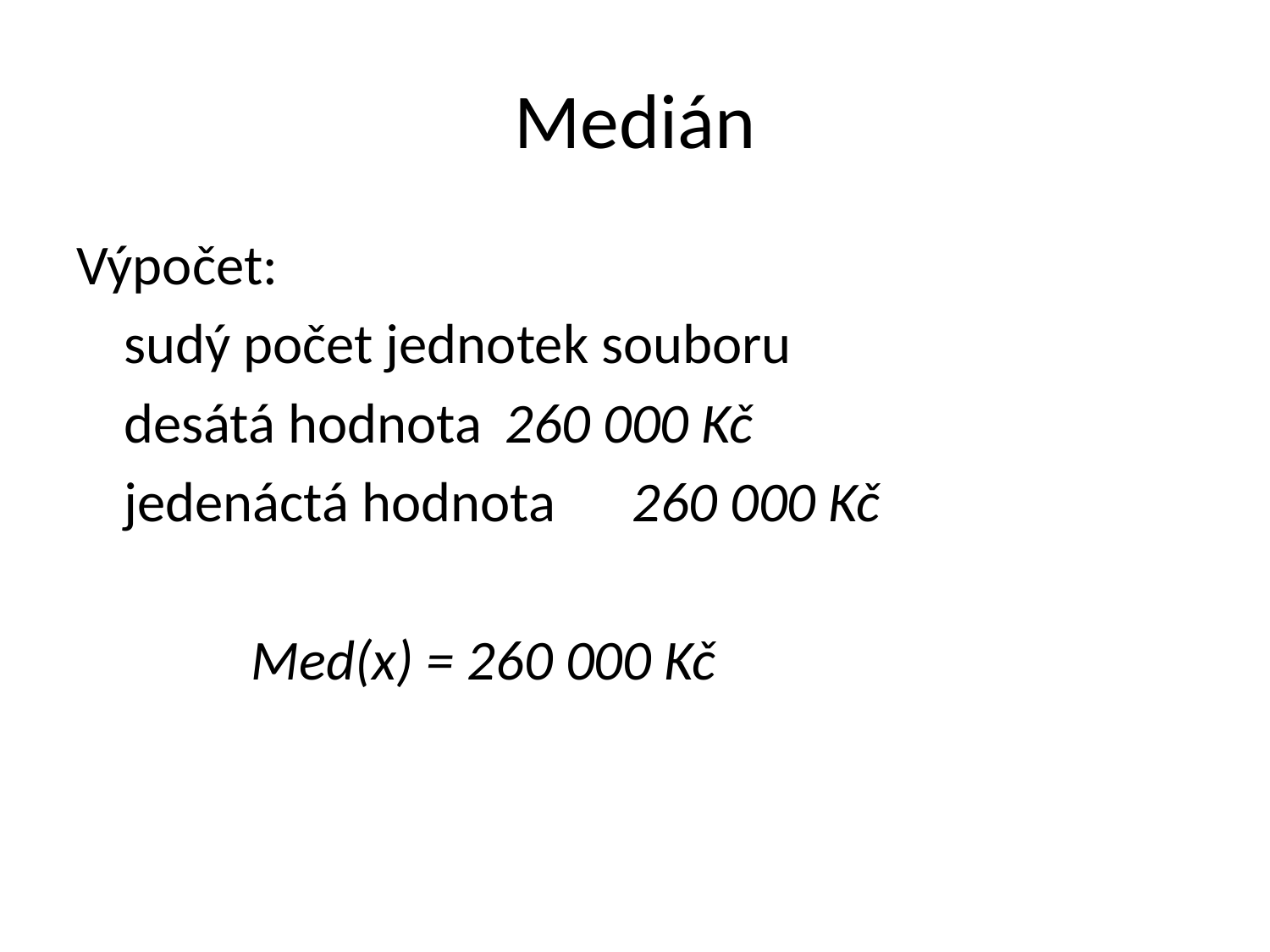

# Medián
Výpočet:
	sudý počet jednotek souboru
	desátá hodnota 	260 000 Kč
	jedenáctá hodnota	260 000 Kč

		Med(x) = 260 000 Kč